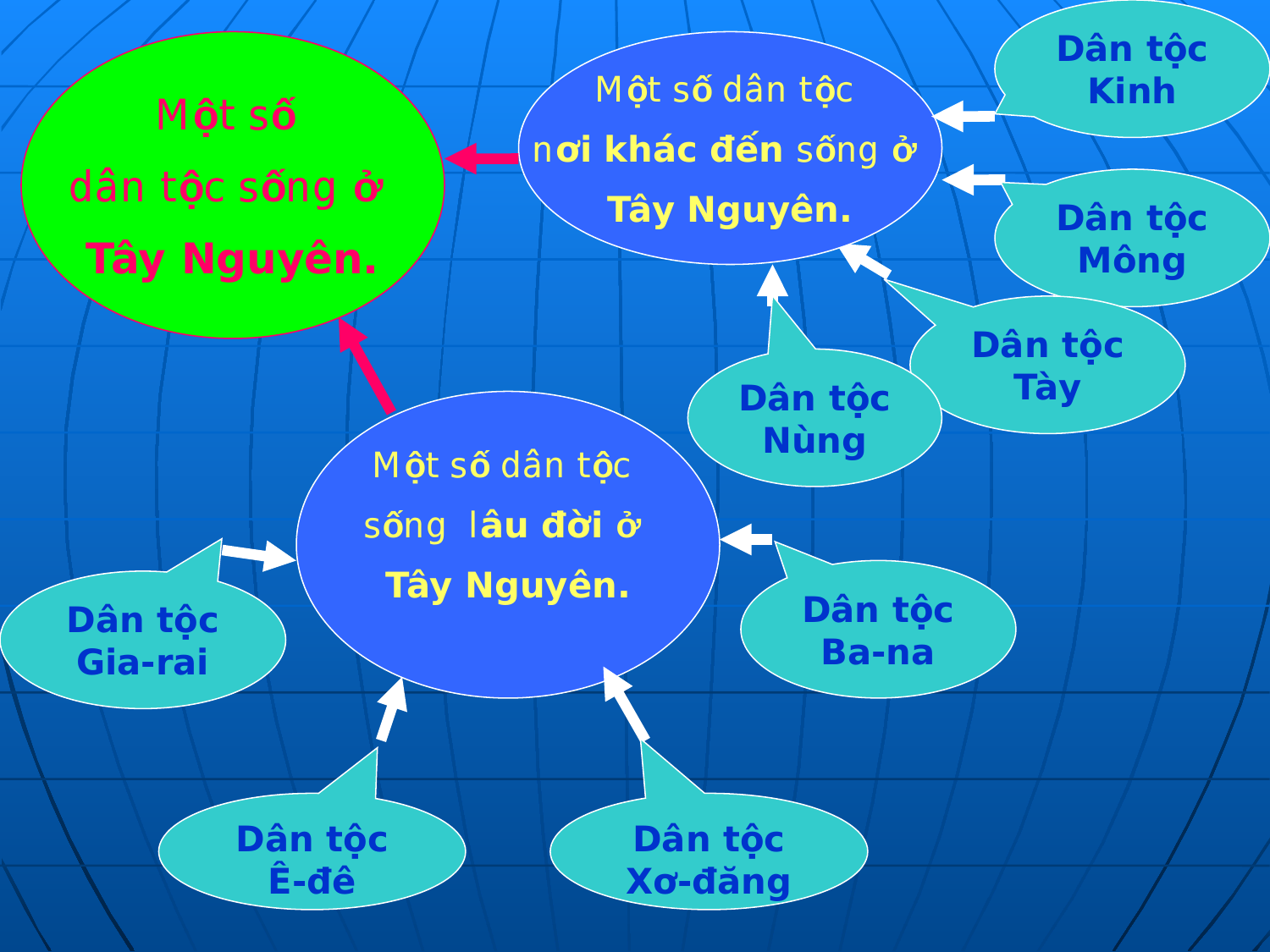

Dân tộc Kinh

Một số
dân tộc sống ở
Tây Nguyên.
Một số dân tộc
nơi khác đến sống ở
Tây Nguyên.

Dân tộc Mông

Dân tộc Tày

Dân tộc Nùng
Một số dân tộc
sống  lâu đời ở
Tây Nguyên.

Dân tộc Ba-na
Dân tộc Gia-rai

Dân tộc Ê-đê
Dân tộc Xơ-đăng